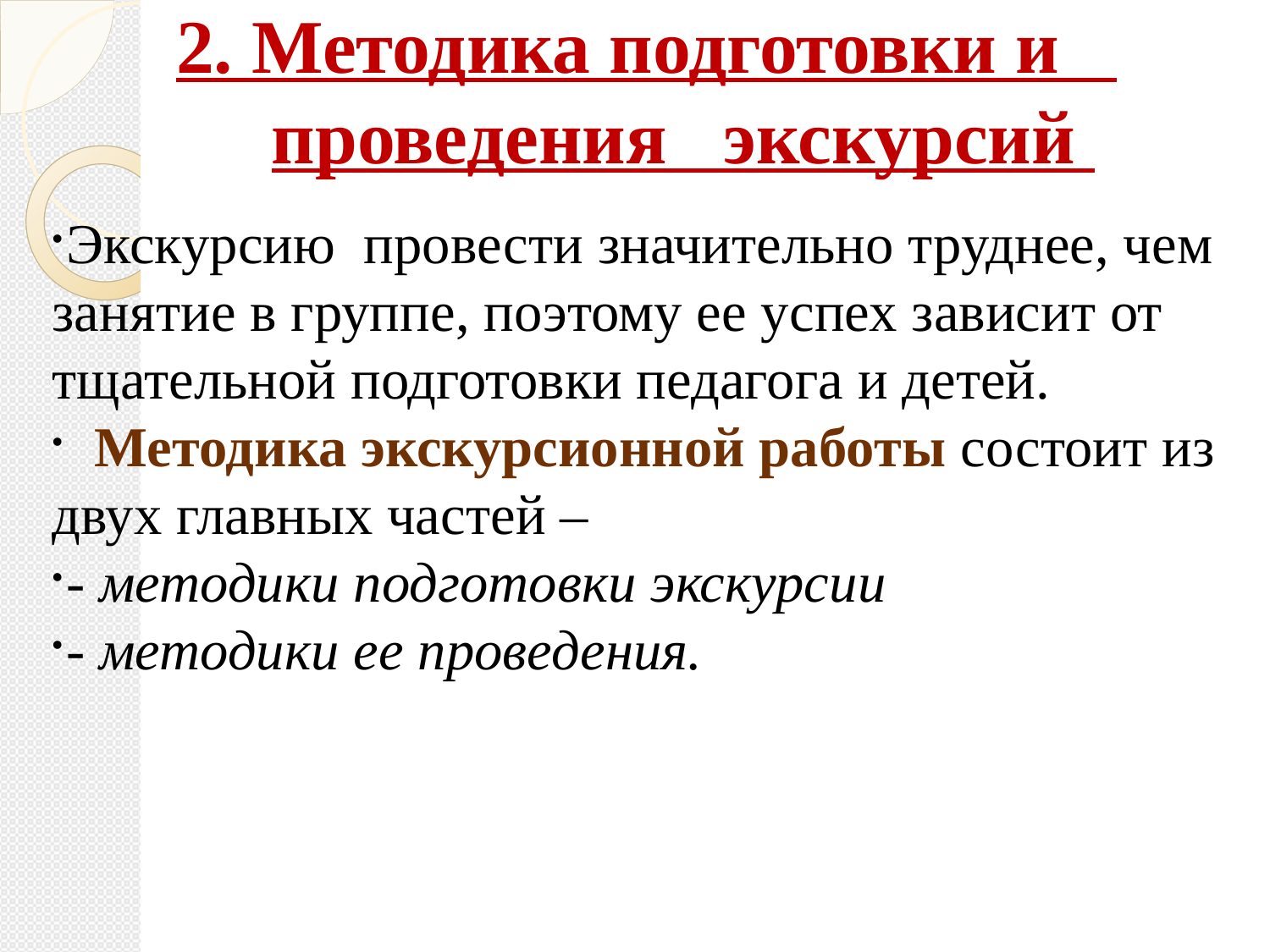

2. Методика подготовки и
           проведения   экскурсий

Экскурсию  провести значительно труднее, чем занятие в группе, поэтому ее успех зависит от тщательной подготовки педагога и детей.
  Методика экскурсионной работы состоит из двух главных частей –
- методики подготовки экскурсии
- методики ее проведения.